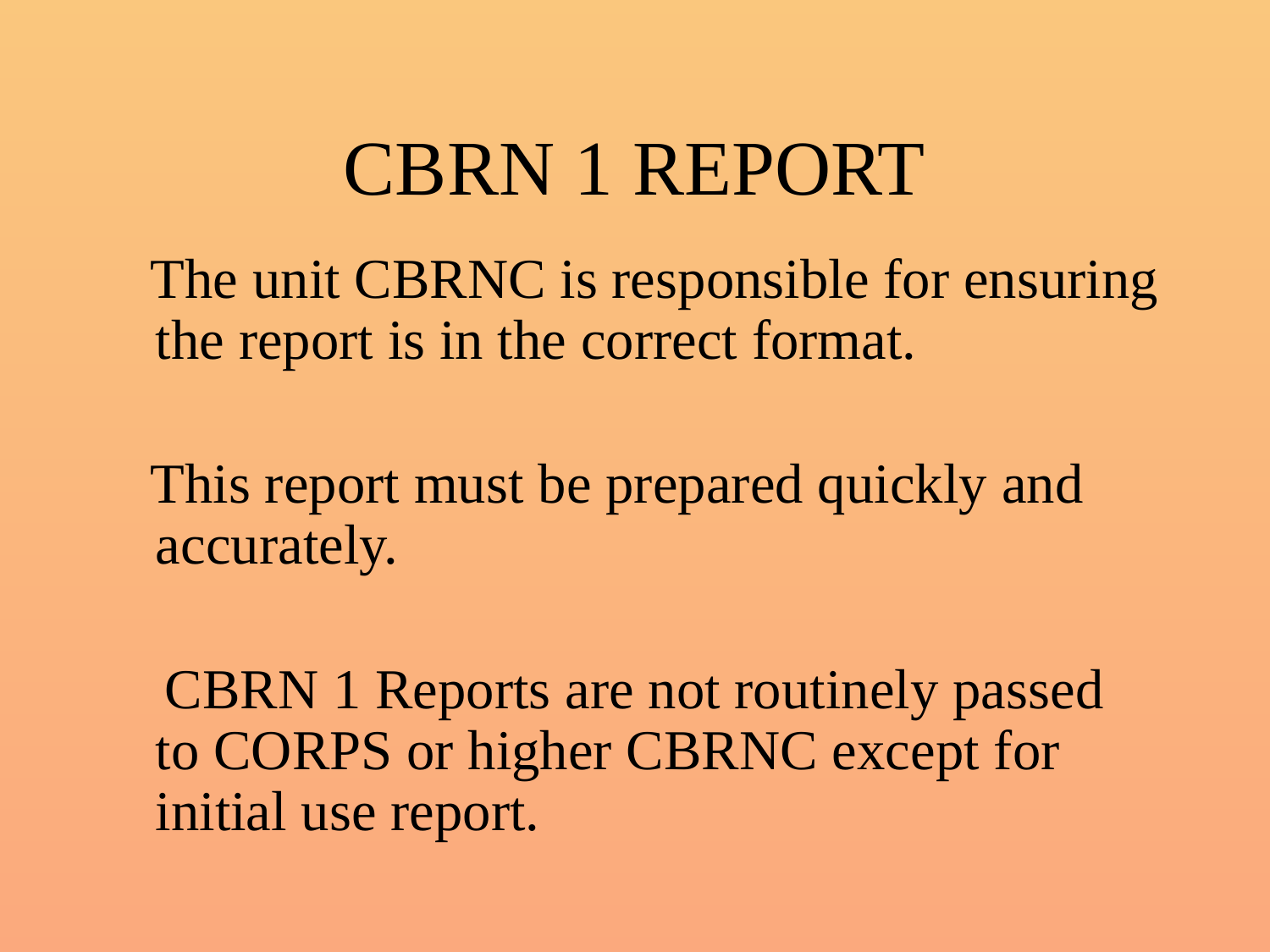

# CBRN 1 REPORT
   The unit CBRNC is responsible for ensuring the report is in the correct format.

   This report must be prepared quickly and accurately.

    CBRN 1 Reports are not routinely passed to CORPS or higher CBRNC except for initial use report.